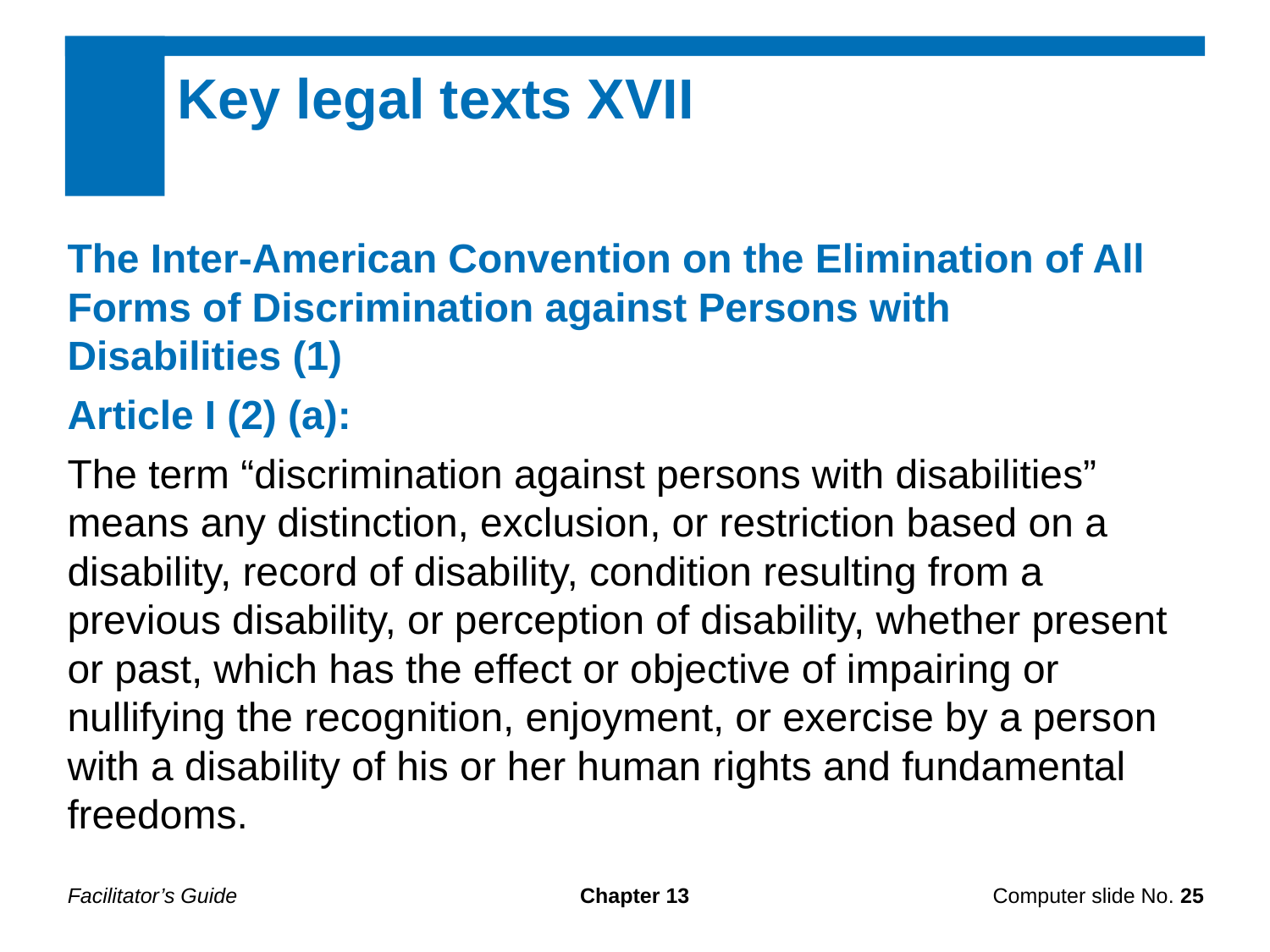

Key legal texts XVII
The Inter-American Convention on the Elimination of All Forms of Discrimination against Persons with
Disabilities (1)
Article I (2) (a):
The term “discrimination against persons with disabilities” means any distinction, exclusion, or restriction based on a disability, record of disability, condition resulting from a previous disability, or perception of disability, whether present or past, which has the effect or objective of impairing or nullifying the recognition, enjoyment, or exercise by a person with a disability of his or her human rights and fundamental freedoms.
Facilitator’s Guide
Chapter 13
Computer slide No. 25